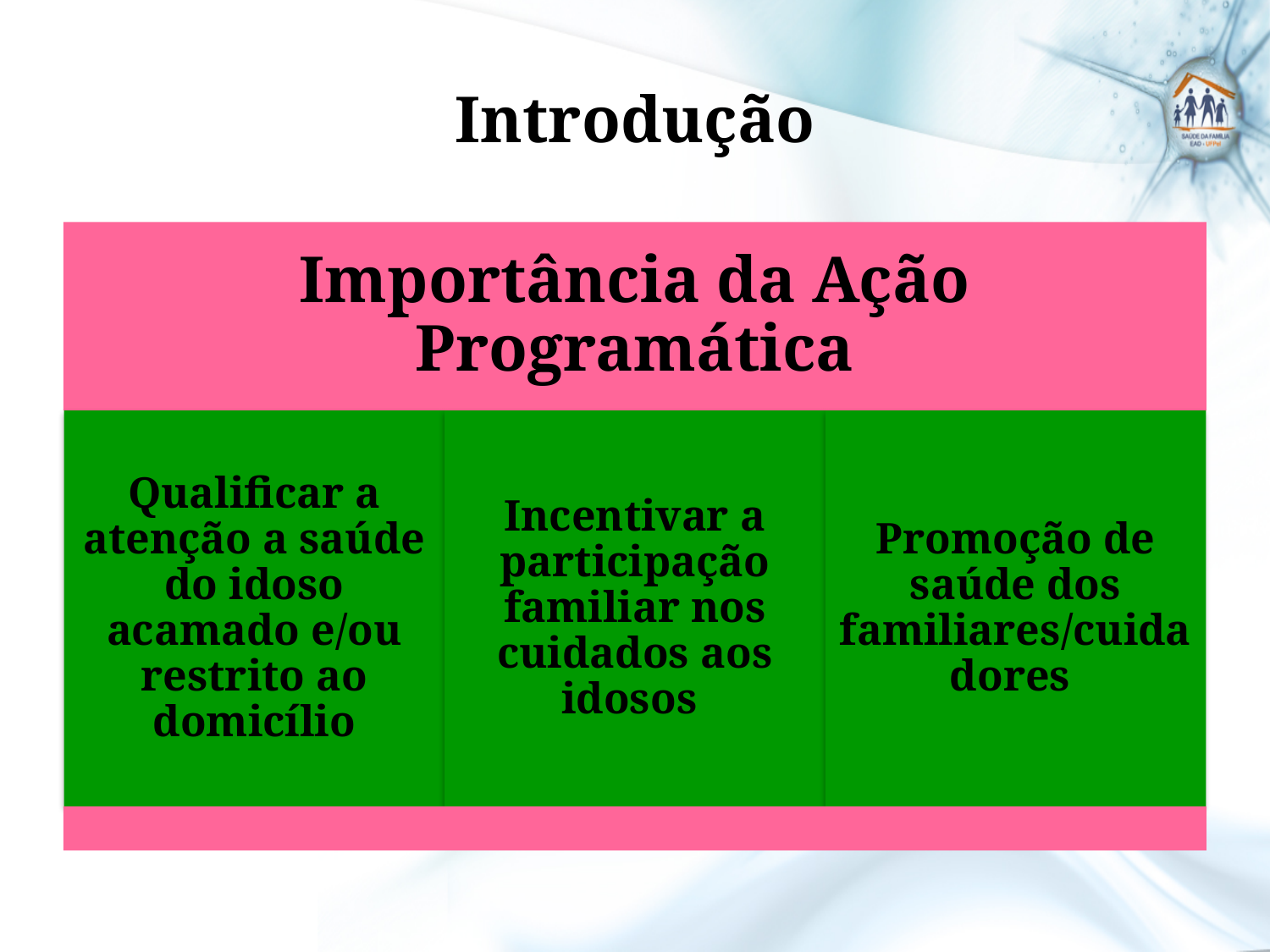

# Introdução
Importância da Ação Programática
Qualificar a atenção a saúde do idoso acamado e/ou restrito ao domicílio
Incentivar a participação familiar nos cuidados aos idosos
Promoção de saúde dos familiares/cuidadores